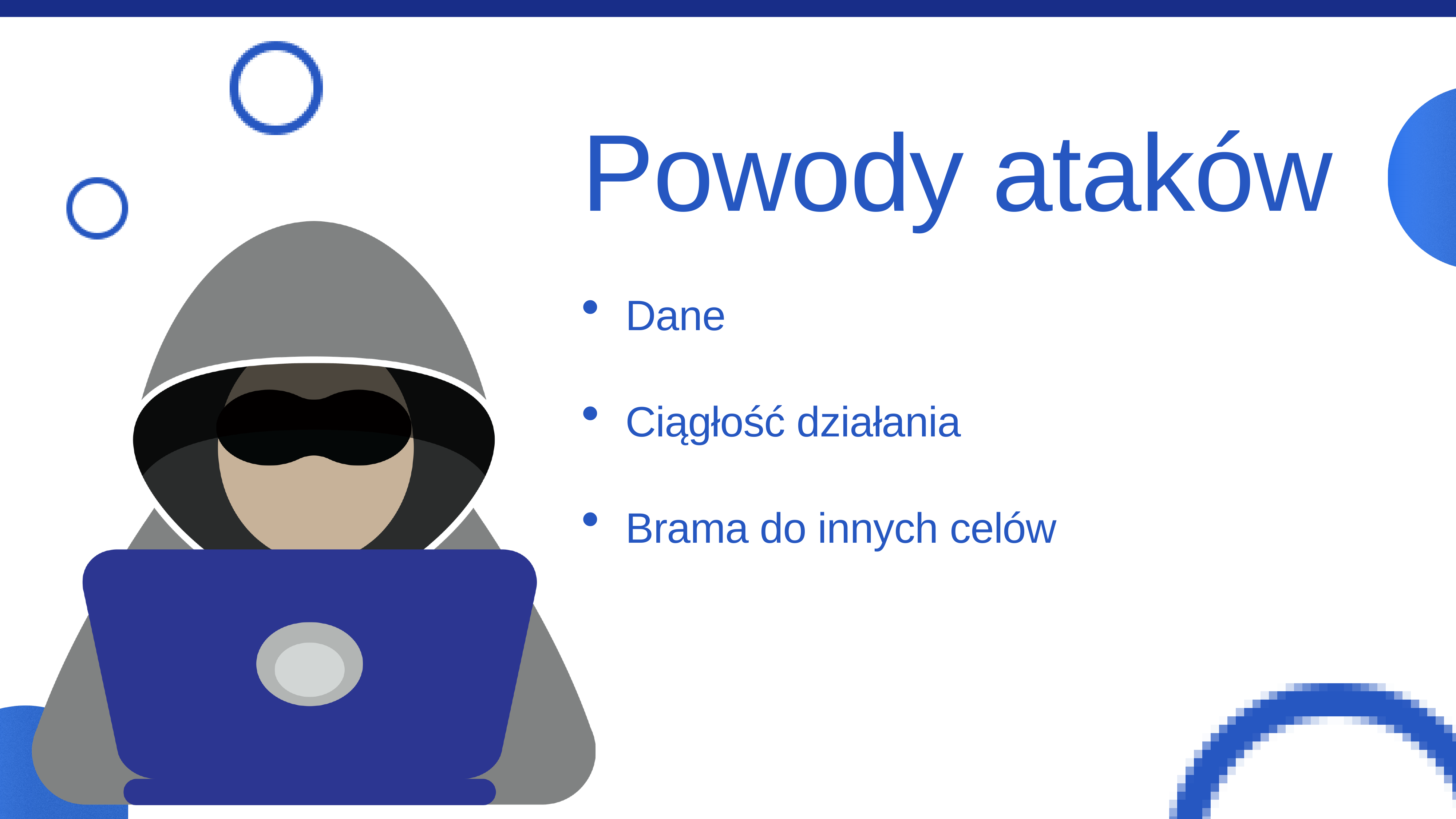

Powody ataków
Dane
Ciągłość działania
Brama do innych celów